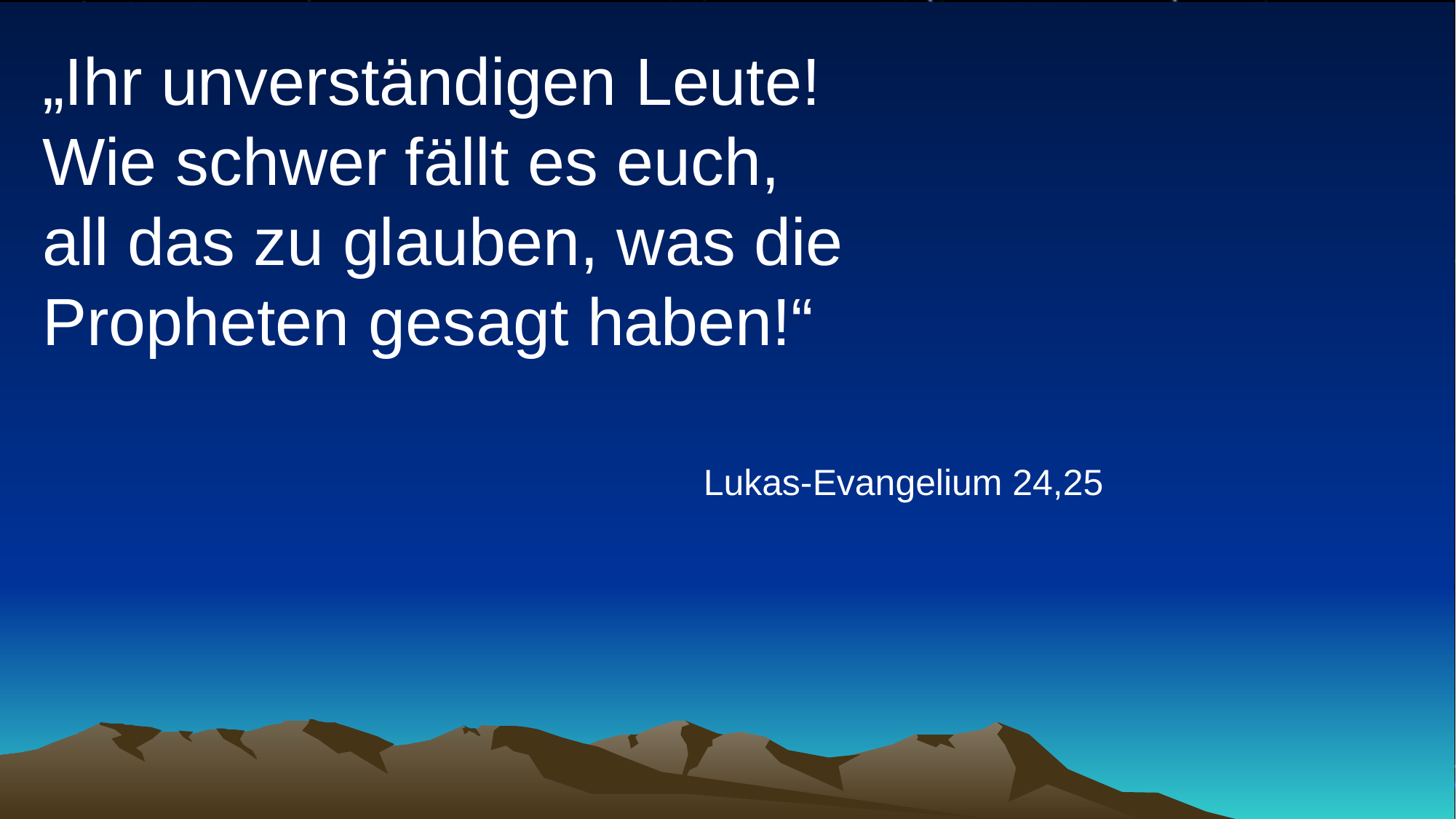

# „Ihr unverständigen Leute! Wie schwer fällt es euch, all das zu glauben, was die Propheten gesagt haben!“
Lukas-Evangelium 24,25